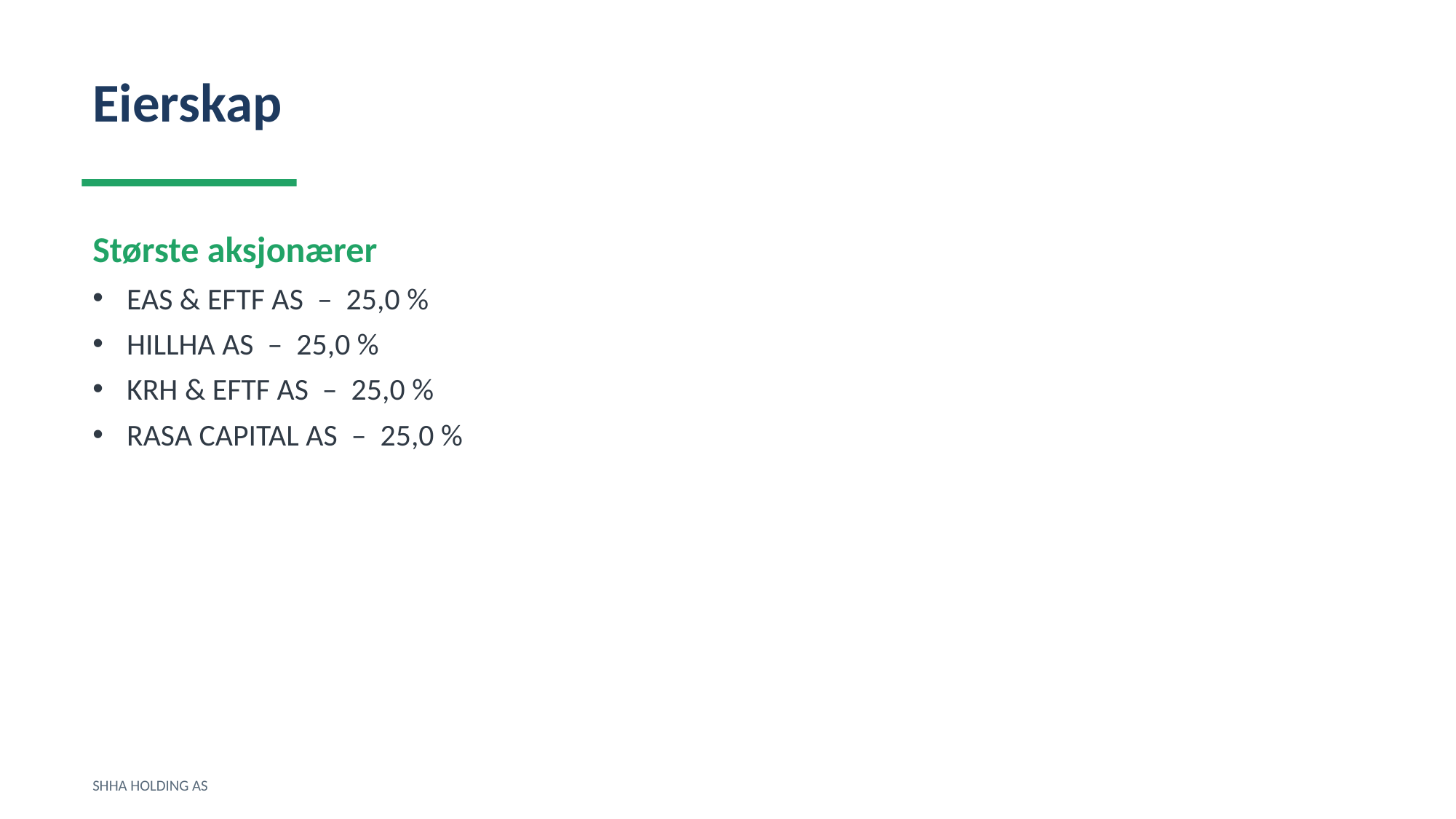

Eierskap

Største aksjonærer
EAS & EFTF AS  –  25,0 %
HILLHA AS  –  25,0 %
KRH & EFTF AS  –  25,0 %
RASA CAPITAL AS  –  25,0 %
SHHA HOLDING AS